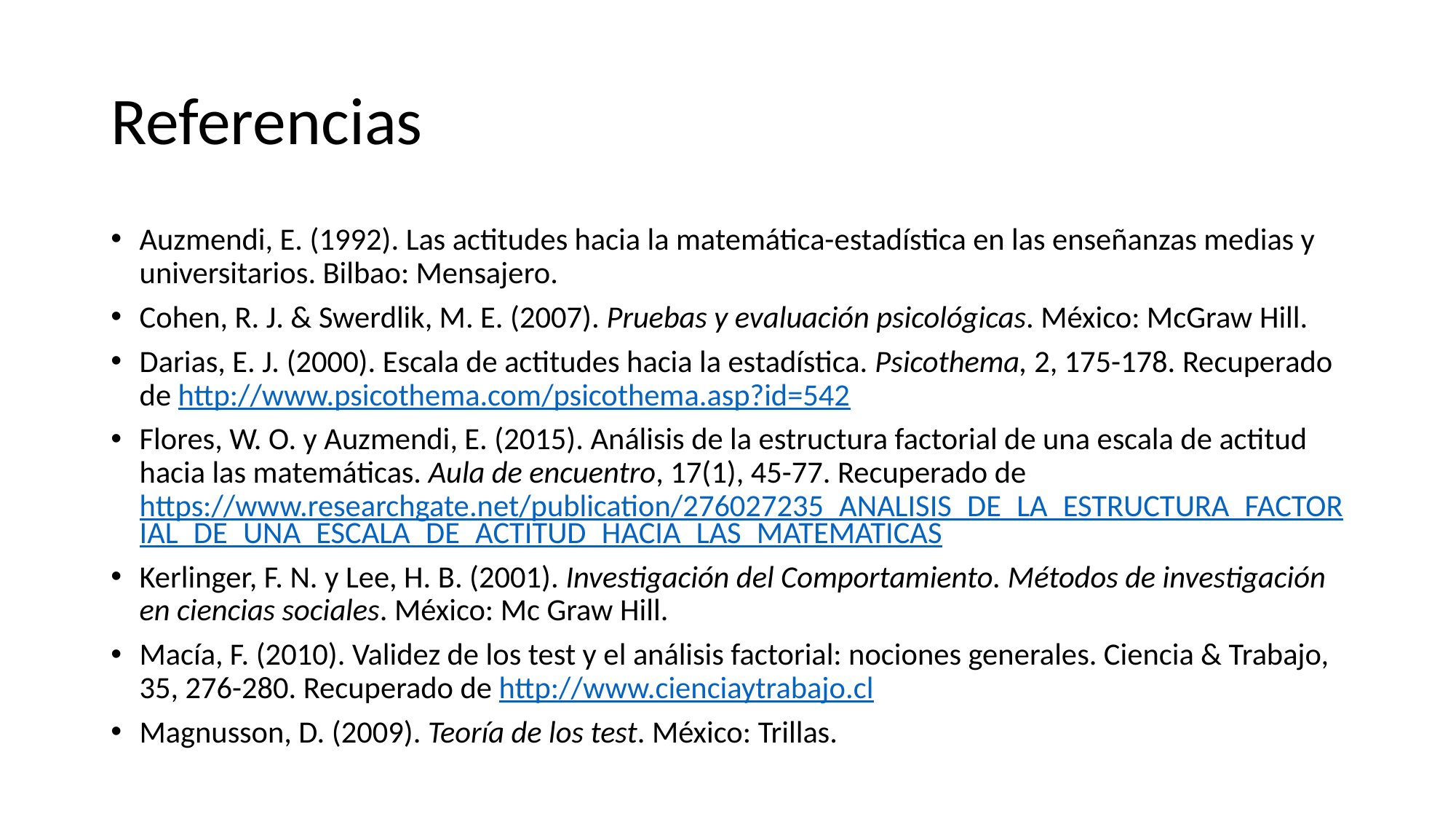

# Referencias
Auzmendi, E. (1992). Las actitudes hacia la matemática-estadística en las enseñanzas medias y universitarios. Bilbao: Mensajero.
Cohen, R. J. & Swerdlik, M. E. (2007). Pruebas y evaluación psicológicas. México: McGraw Hill.
Darias, E. J. (2000). Escala de actitudes hacia la estadística. Psicothema, 2, 175-178. Recuperado de http://www.psicothema.com/psicothema.asp?id=542
Flores, W. O. y Auzmendi, E. (2015). Análisis de la estructura factorial de una escala de actitud hacia las matemáticas. Aula de encuentro, 17(1), 45-77. Recuperado de https://www.researchgate.net/publication/276027235_ANALISIS_DE_LA_ESTRUCTURA_FACTORIAL_DE_UNA_ESCALA_DE_ACTITUD_HACIA_LAS_MATEMATICAS
Kerlinger, F. N. y Lee, H. B. (2001). Investigación del Comportamiento. Métodos de investigación en ciencias sociales. México: Mc Graw Hill.
Macía, F. (2010). Validez de los test y el análisis factorial: nociones generales. Ciencia & Trabajo, 35, 276-280. Recuperado de http://www.cienciaytrabajo.cl
Magnusson, D. (2009). Teoría de los test. México: Trillas.